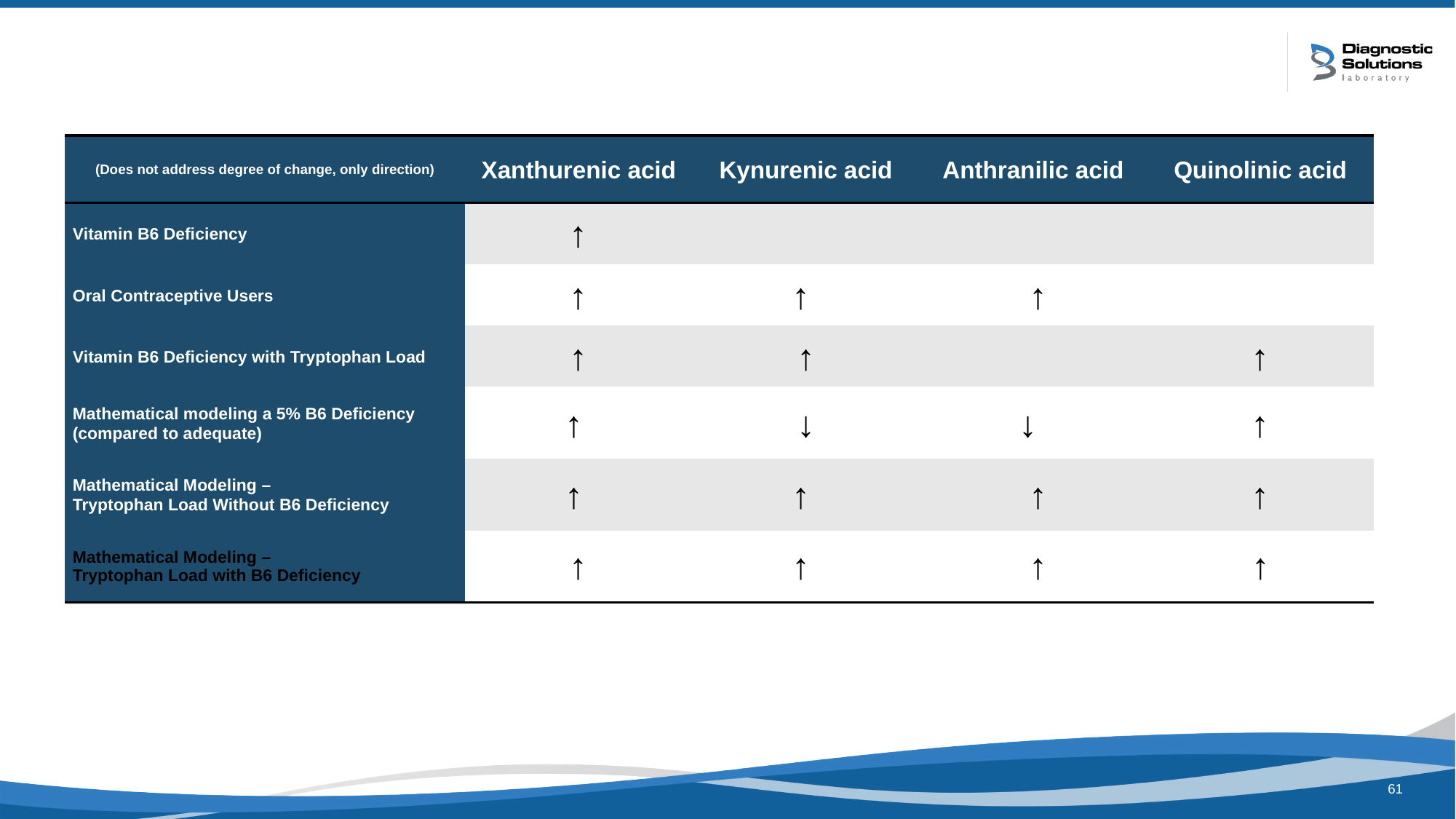

| (Does not address degree of change, only direction) | Xanthurenic acid | Kynurenic acid | Anthranilic acid | Quinolinic acid |
| --- | --- | --- | --- | --- |
| Vitamin B6 Deficiency | ↑ |  |  |  |
| Oral Contraceptive Users | ↑ | ↑ | ↑ |  |
| Vitamin B6 Deficiency with Tryptophan Load | ↑ | ↑ |  | ↑ |
| Mathematical modeling a 5% B6 Deficiency (compared to adequate) | ↑ | ↓ | ↓ | ↑ |
| Mathematical Modeling – Tryptophan Load Without B6 Deficiency | ↑ | ↑ | ↑ | ↑ |
| Mathematical Modeling – Tryptophan Load with B6 Deficiency | ↑ | ↑ | ↑ | ↑ |